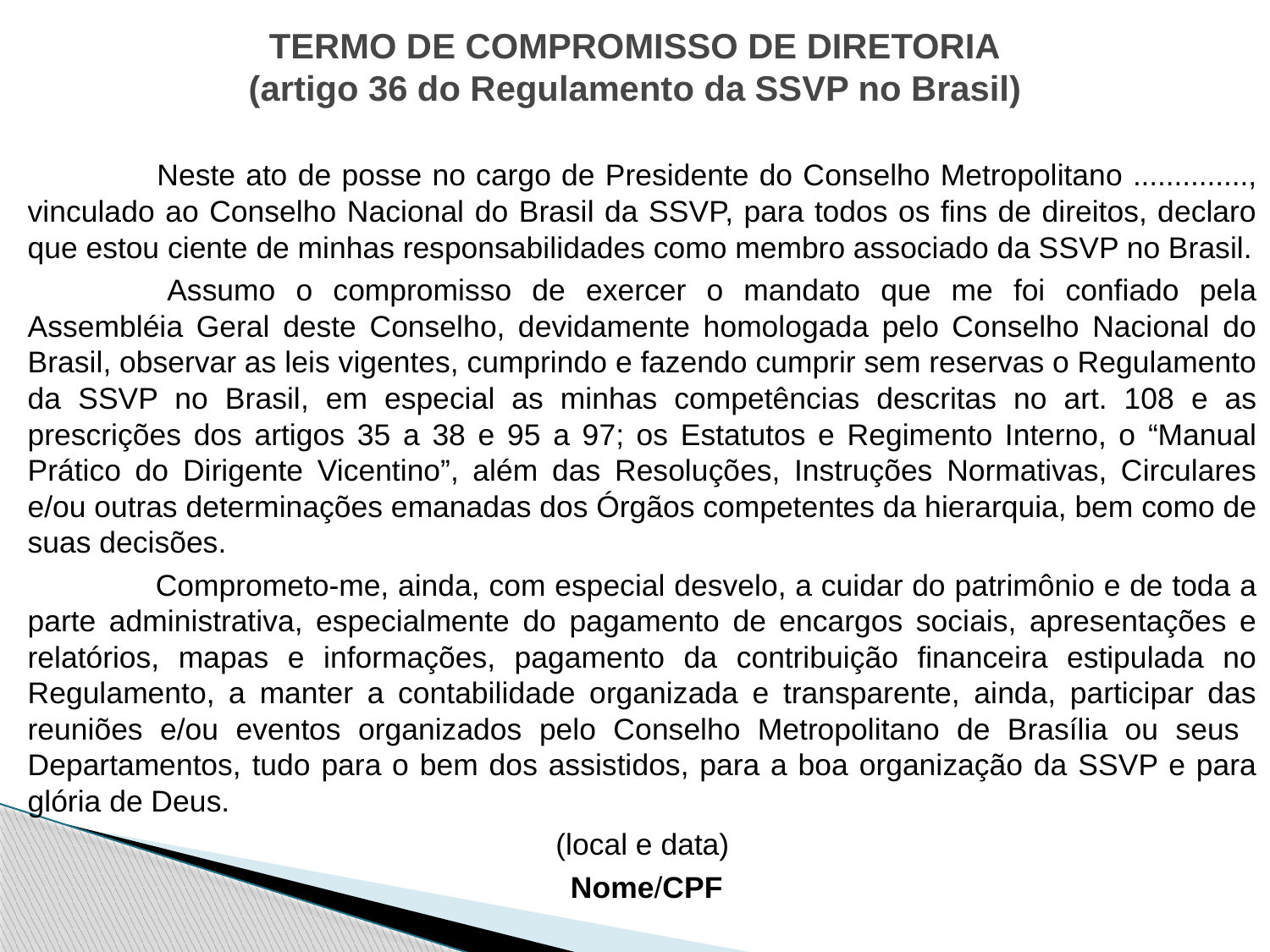

# TERMO DE COMPROMISSO DE DIRETORIA (artigo 36 do Regulamento da SSVP no Brasil)
 	Neste ato de posse no cargo de Presidente do Conselho Metropolitano .............., vinculado ao Conselho Nacional do Brasil da SSVP, para todos os fins de direitos, declaro que estou ciente de minhas responsabilidades como membro associado da SSVP no Brasil.
 	Assumo o compromisso de exercer o mandato que me foi confiado pela Assembléia Geral deste Conselho, devidamente homologada pelo Conselho Nacional do Brasil, observar as leis vigentes, cumprindo e fazendo cumprir sem reservas o Regulamento da SSVP no Brasil, em especial as minhas competências descritas no art. 108 e as prescrições dos artigos 35 a 38 e 95 a 97; os Estatutos e Regimento Interno, o “Manual Prático do Dirigente Vicentino”, além das Resoluções, Instruções Normativas, Circulares e/ou outras determinações emanadas dos Órgãos competentes da hierarquia, bem como de suas decisões.
 	Comprometo-me, ainda, com especial desvelo, a cuidar do patrimônio e de toda a parte administrativa, especialmente do pagamento de encargos sociais, apresentações e relatórios, mapas e informações, pagamento da contribuição financeira estipulada no Regulamento, a manter a contabilidade organizada e transparente, ainda, participar das reuniões e/ou eventos organizados pelo Conselho Metropolitano de Brasília ou seus  Departamentos, tudo para o bem dos assistidos, para a boa organização da SSVP e para glória de Deus.
(local e data)
 Nome/CPF